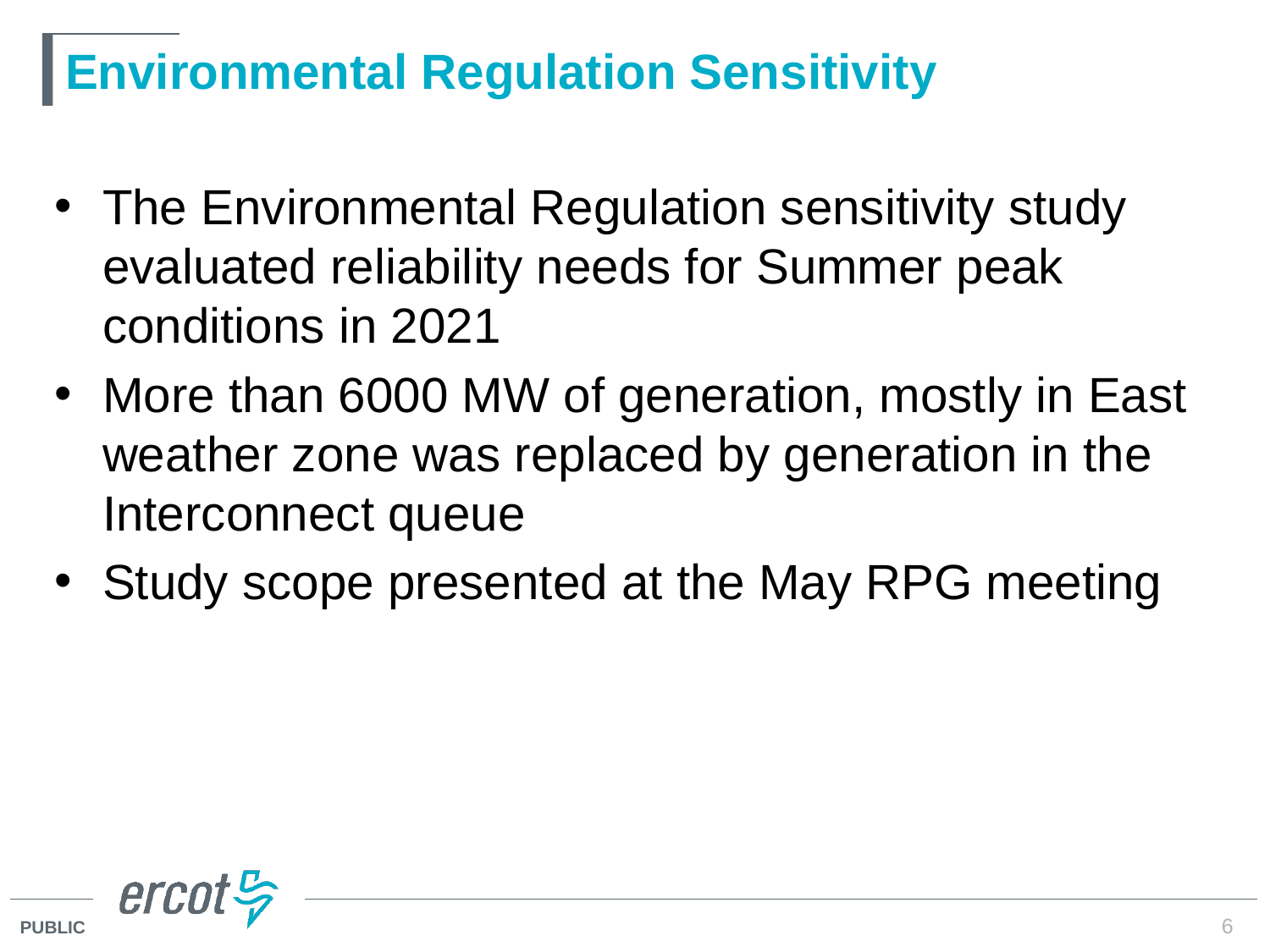

# Environmental Regulation Sensitivity
The Environmental Regulation sensitivity study evaluated reliability needs for Summer peak conditions in 2021
More than 6000 MW of generation, mostly in East weather zone was replaced by generation in the Interconnect queue
Study scope presented at the May RPG meeting
6